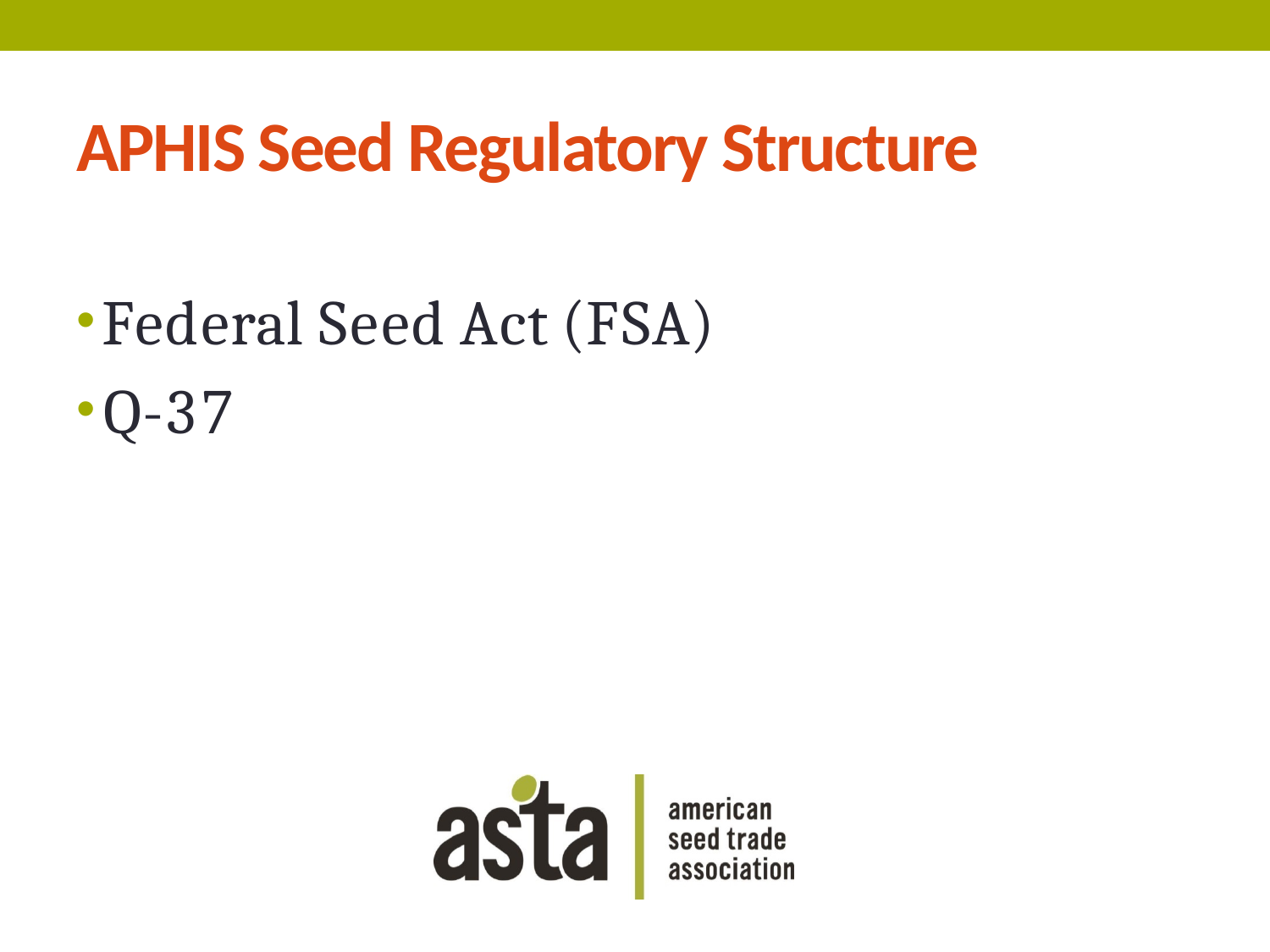

# APHIS Seed Regulatory Structure
Federal Seed Act (FSA)
Q-37